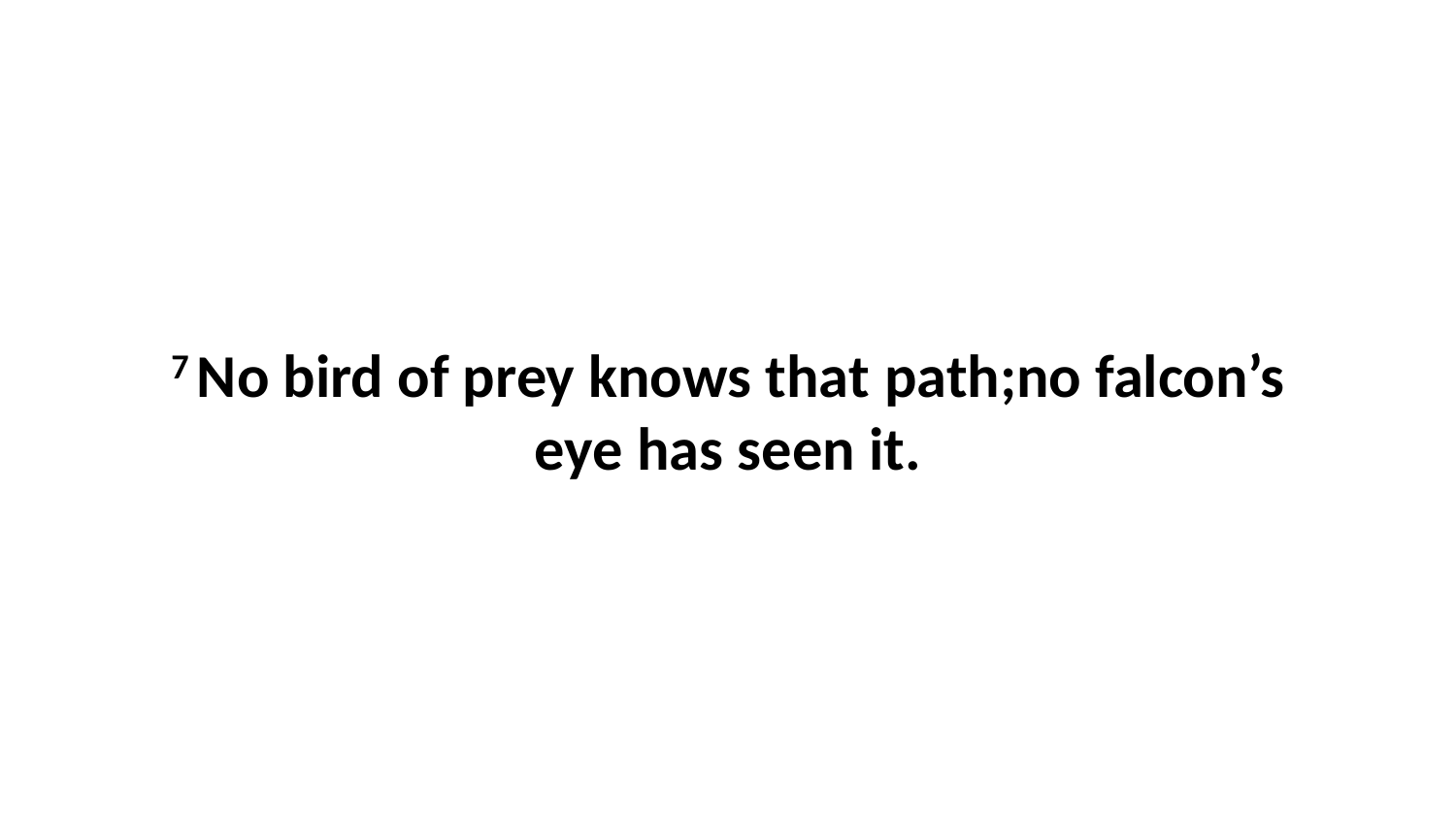

7 No bird of prey knows that path;no falcon’s eye has seen it.